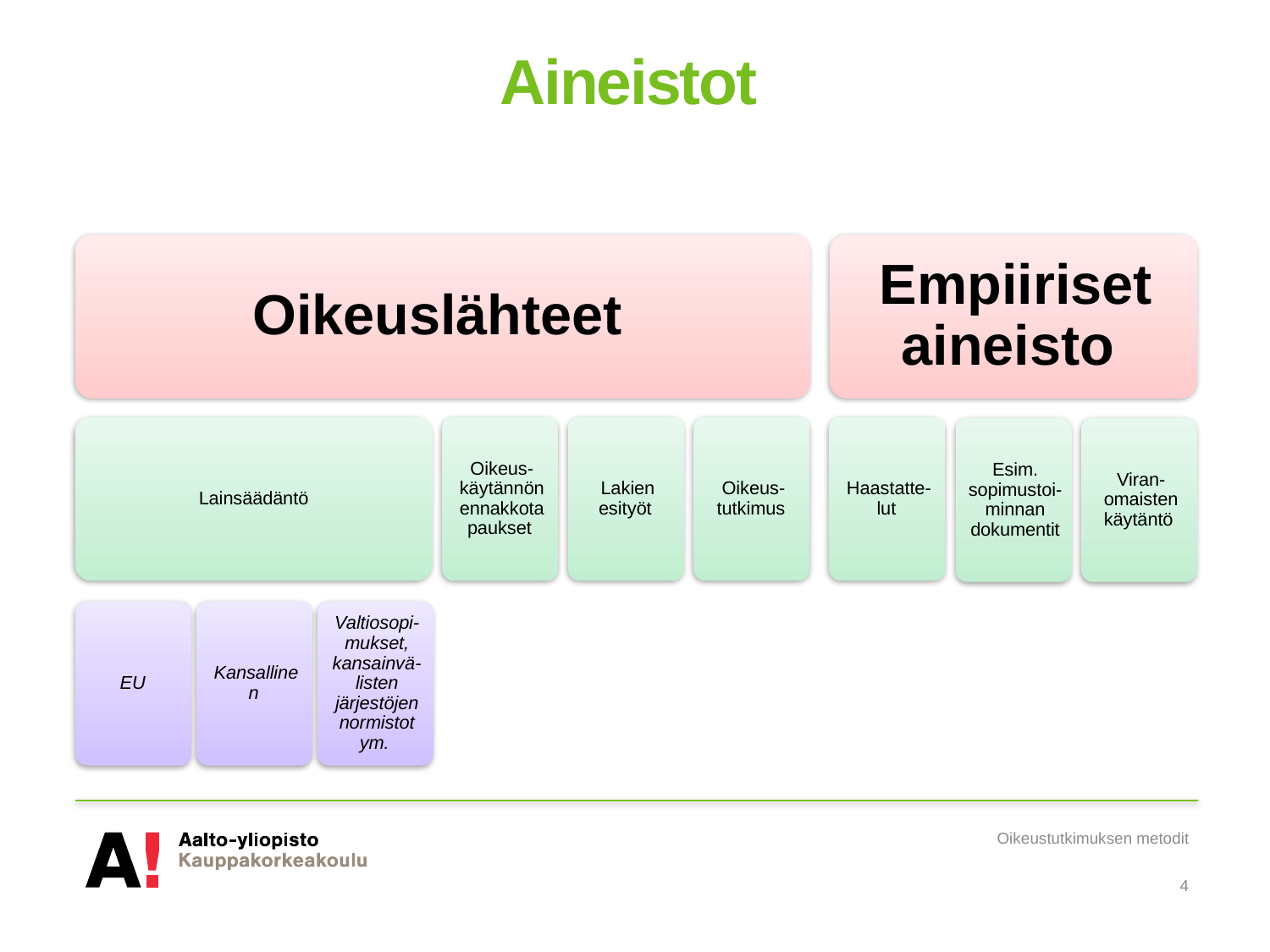

# Aineistot
Oikeuslähteet
Lainsäädäntö
EU
Kansallinen
Valtiosopi-mukset, kansainvä-listen järjestöjen normistot ym.
Oikeus-käytännön ennakkotapaukset
Lakien esityöt
Oikeus-tutkimus
Empiiriset aineisto
Haastatte-lut
Esim. sopimustoi-minnan dokumentit
Viran-omaisten käytäntö
Oikeustutkimuksen metodit
4